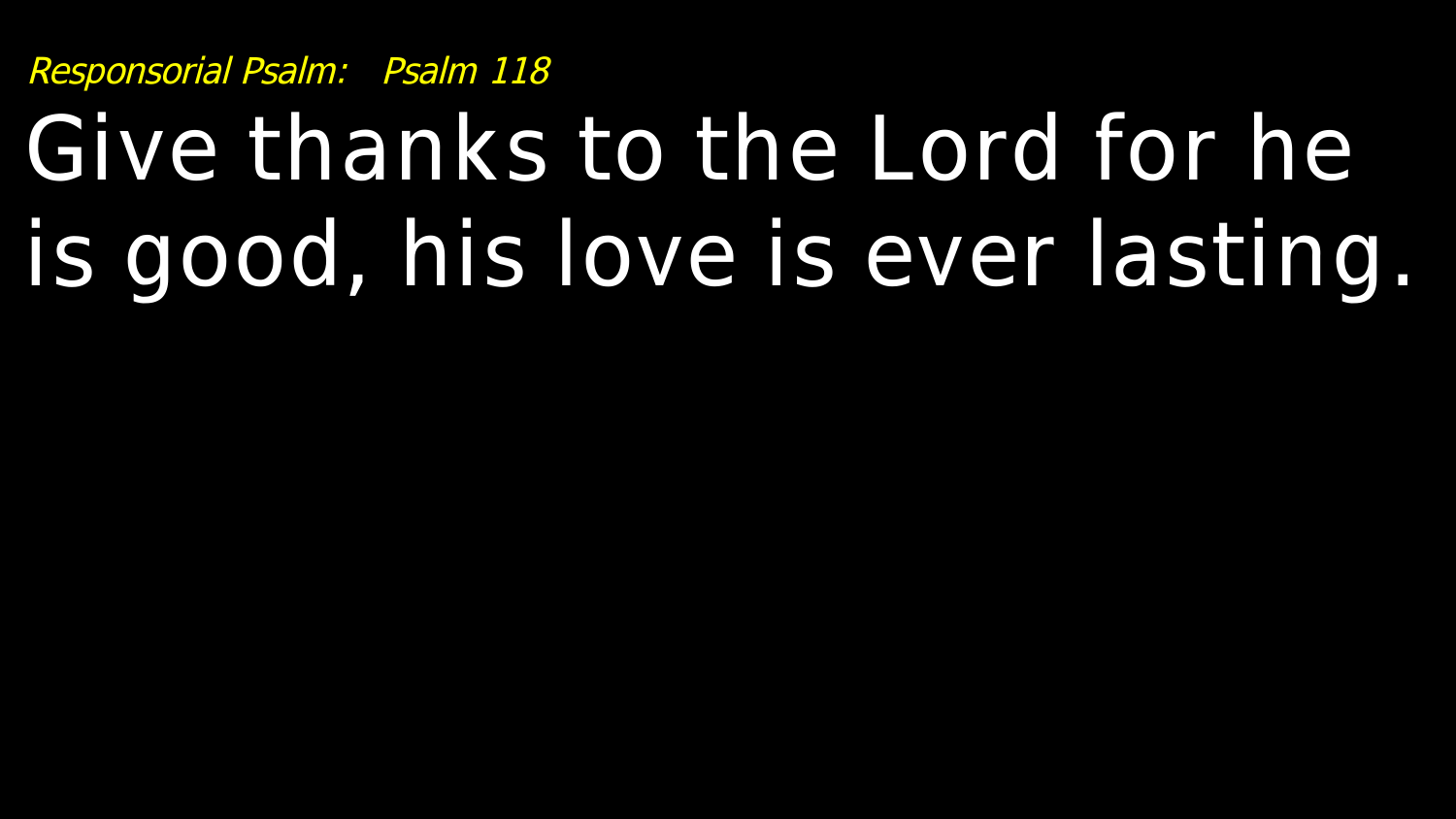

# Responsorial Psalm:   Psalm 118 Give thanks to the Lord for he is good, his love is ever lasting.